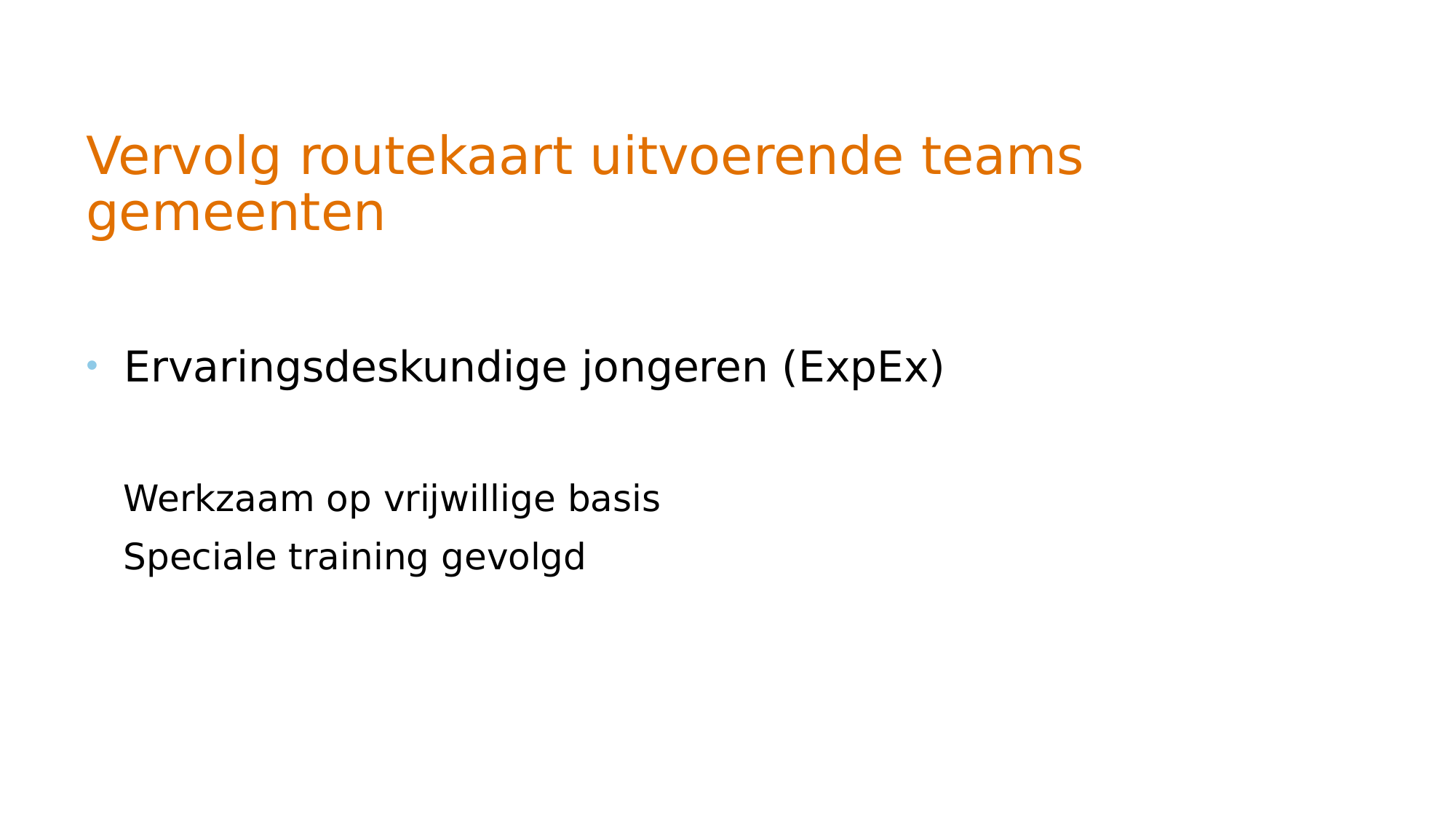

# Vervolg routekaart uitvoerende teams gemeenten

Ervaringsdeskundige jongeren (ExpEx)

Werkzaam op vrijwillige basis
Speciale training gevolgd